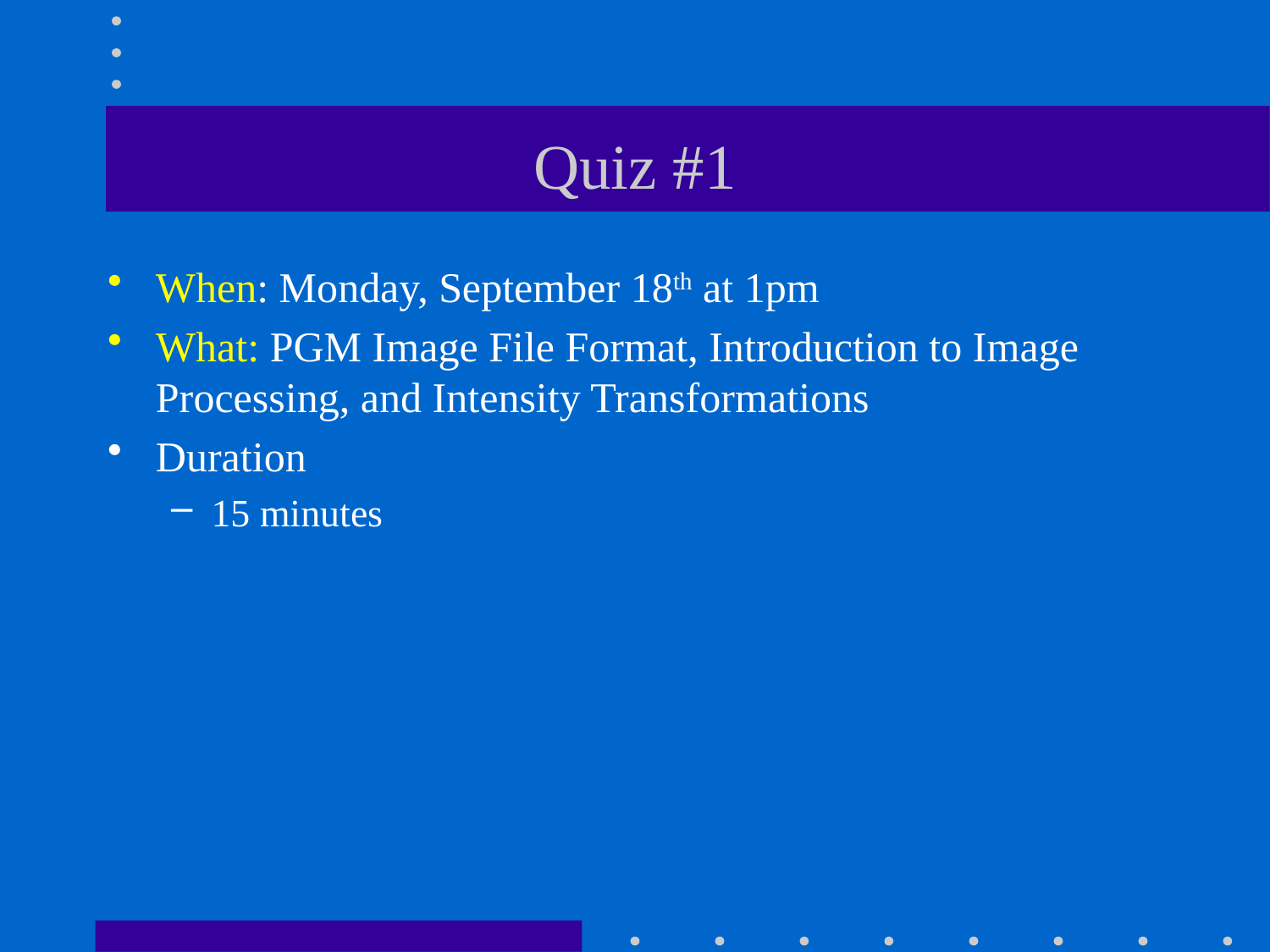

# Quiz #1
When: Monday, September 18th at 1pm
What: PGM Image File Format, Introduction to Image Processing, and Intensity Transformations
Duration
15 minutes